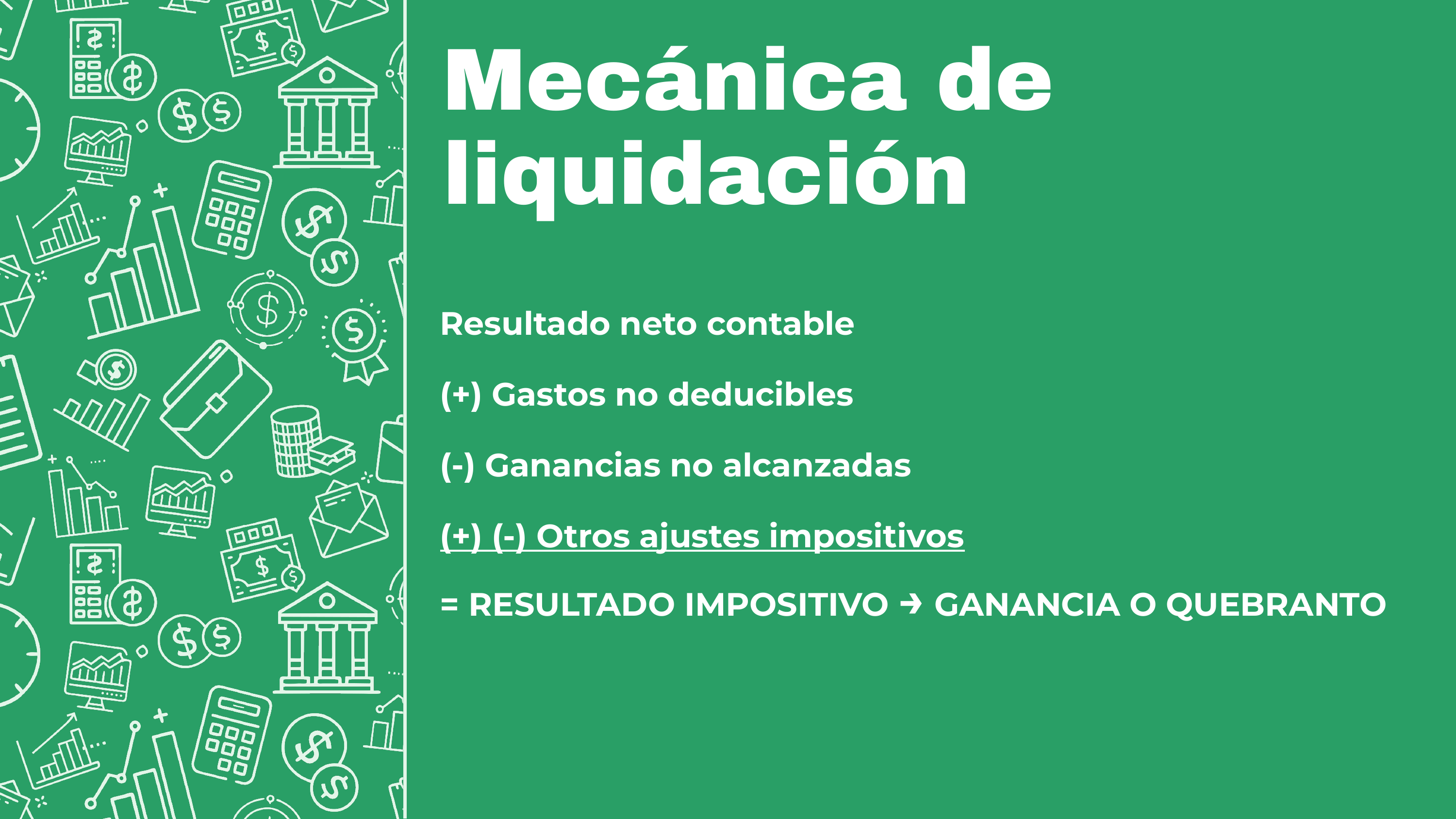

Mecánica de liquidación
Resultado neto contable

(+) Gastos no deducibles

(-) Ganancias no alcanzadas

(+) (-) Otros ajustes impositivos

= RESULTADO IMPOSITIVO → GANANCIA O QUEBRANTO